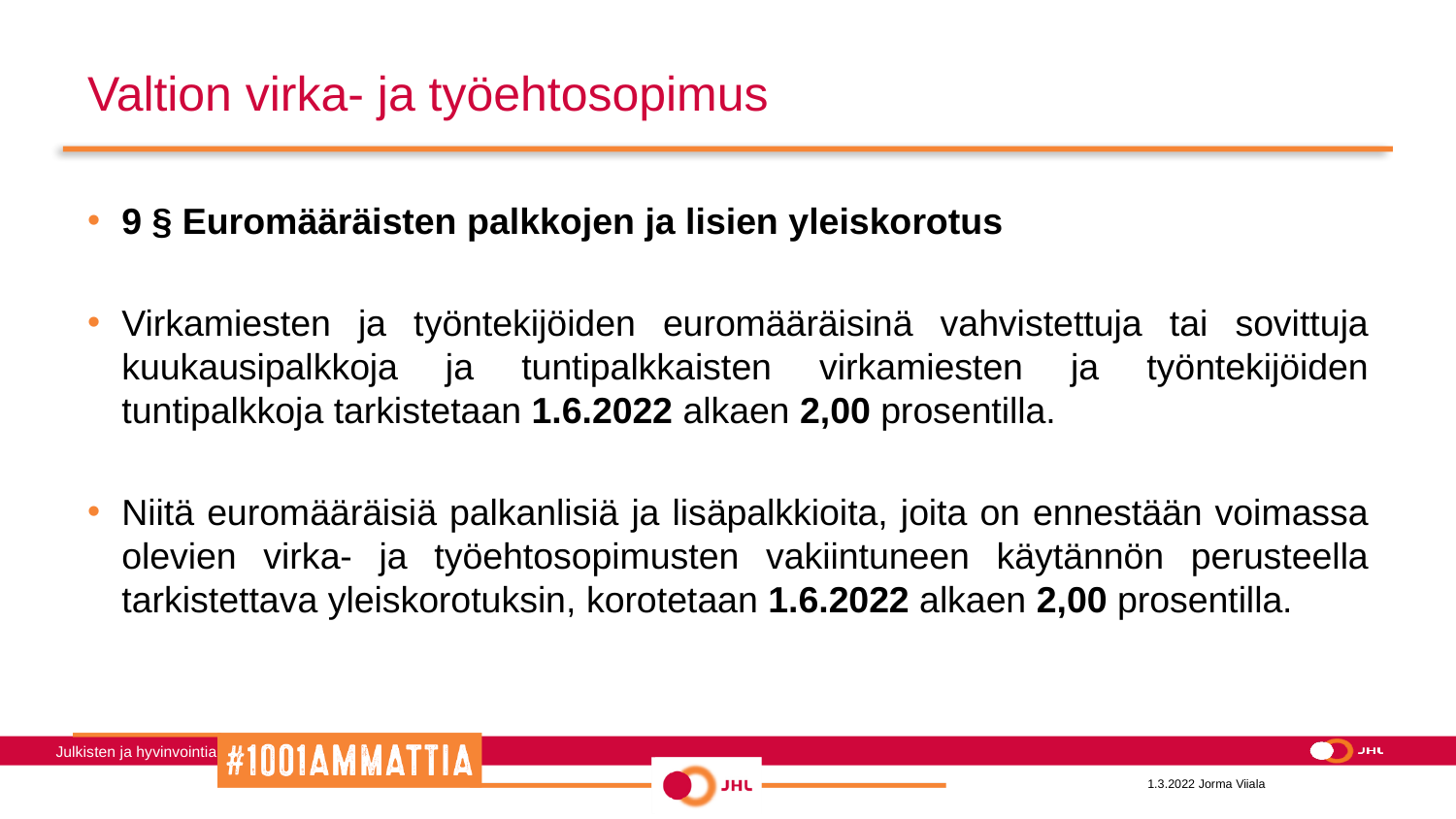

# Valtion virka- ja työehtosopimus
9 § Euromääräisten palkkojen ja lisien yleiskorotus

Virkamiesten ja työntekijöiden euromääräisinä vahvistettuja tai sovittuja kuukausipalkkoja ja tuntipalkkaisten virkamiesten ja työntekijöiden tuntipalkkoja tarkistetaan 1.6.2022 alkaen 2,00 prosentilla.

Niitä euromääräisiä palkanlisiä ja lisäpalkkioita, joita on ennestään voimassa olevien virka- ja työehtosopimusten vakiintuneen käytännön perusteella tarkistettava yleiskorotuksin, korotetaan 1.6.2022 alkaen 2,00 prosentilla.

1.3.2022 Jorma Viiala